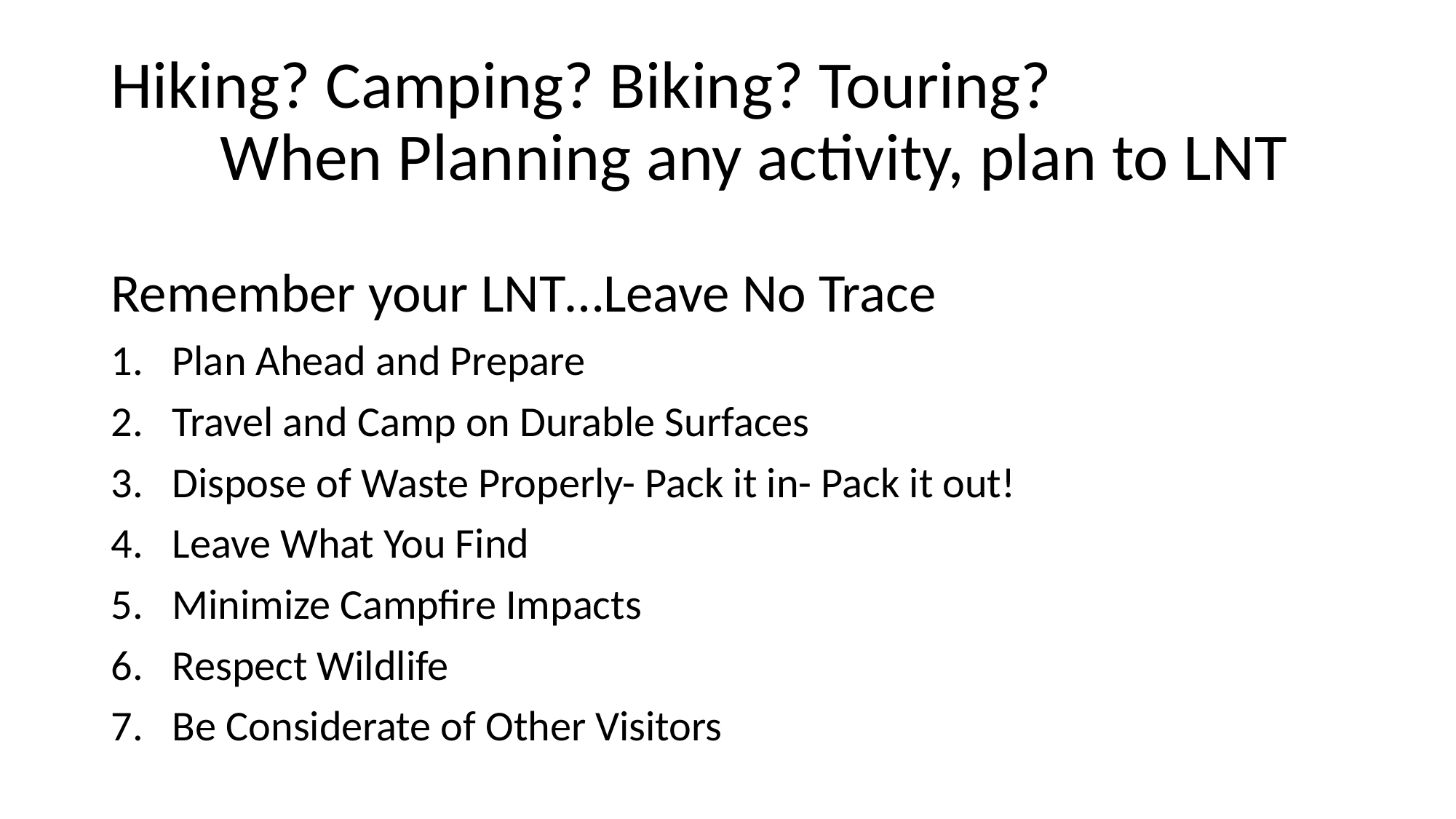

# Hiking? Camping? Biking? Touring? When Planning any activity, plan to LNT
Remember your LNT…Leave No Trace
Plan Ahead and Prepare
Travel and Camp on Durable Surfaces
Dispose of Waste Properly- Pack it in- Pack it out!
Leave What You Find
Minimize Campfire Impacts
Respect Wildlife
Be Considerate of Other Visitors